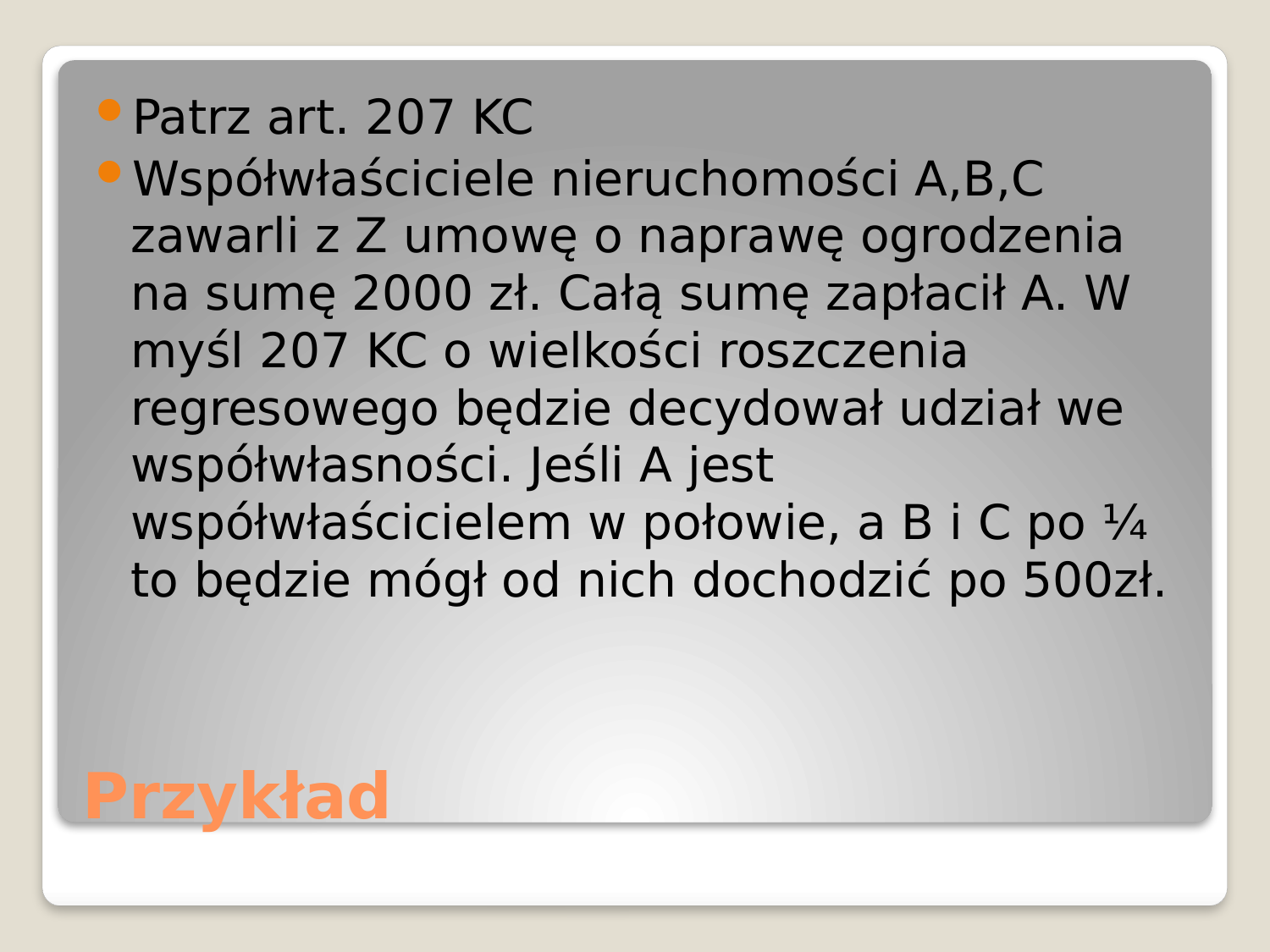

Patrz art. 207 KC
Współwłaściciele nieruchomości A,B,C zawarli z Z umowę o naprawę ogrodzenia na sumę 2000 zł. Całą sumę zapłacił A. W myśl 207 KC o wielkości roszczenia regresowego będzie decydował udział we współwłasności. Jeśli A jest współwłaścicielem w połowie, a B i C po ¼ to będzie mógł od nich dochodzić po 500zł.
# Przykład